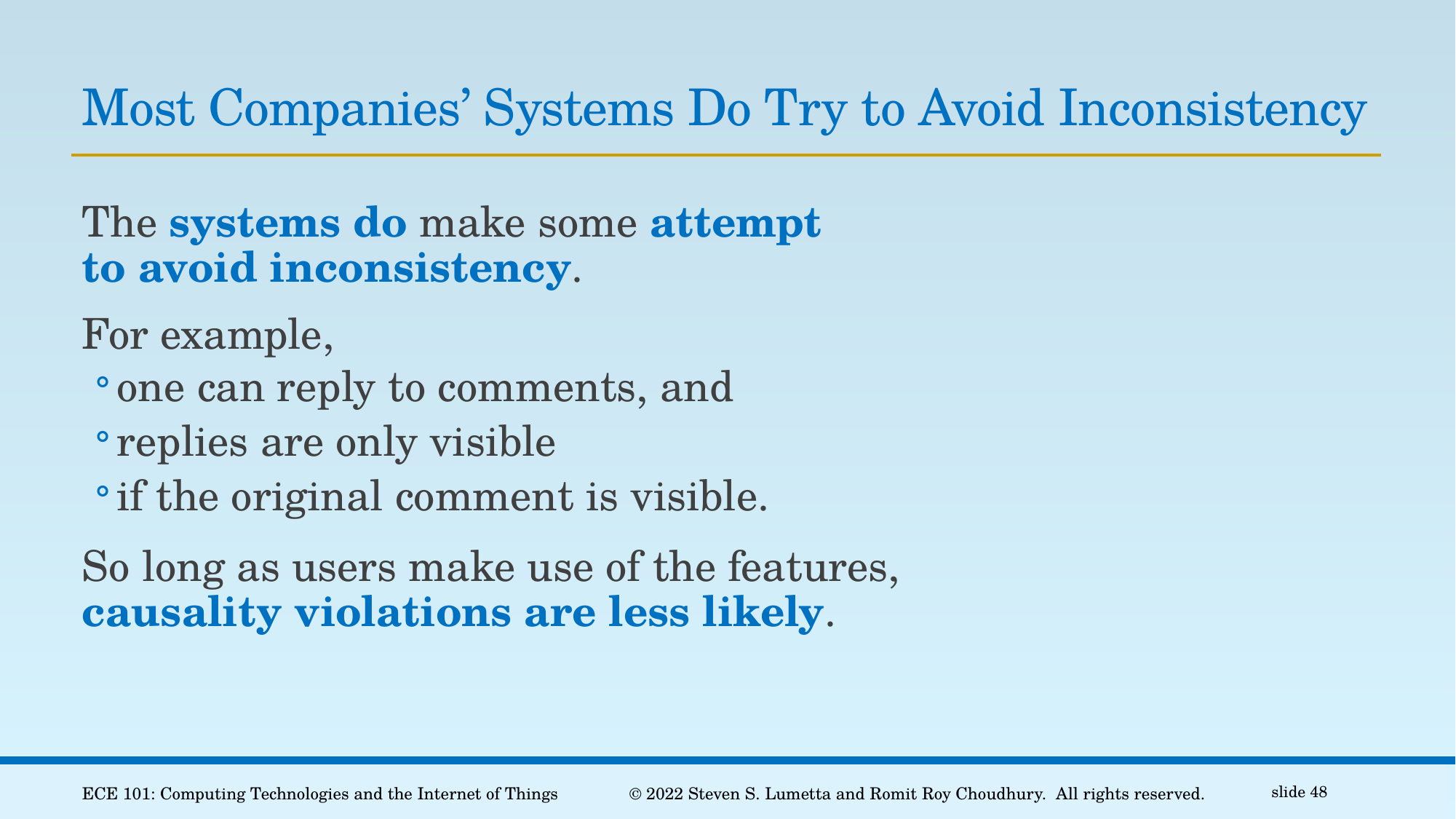

# Most Companies’ Systems Do Try to Avoid Inconsistency
The systems do make some attempt
to avoid inconsistency.
For example,
one can reply to comments, and
replies are only visible
if the original comment is visible.
So long as users make use of the features, causality violations are less likely.
ECE 101: Computing Technologies and the Internet of Things
© 2022 Steven S. Lumetta and Romit Roy Choudhury.  All rights reserved.
slide 48